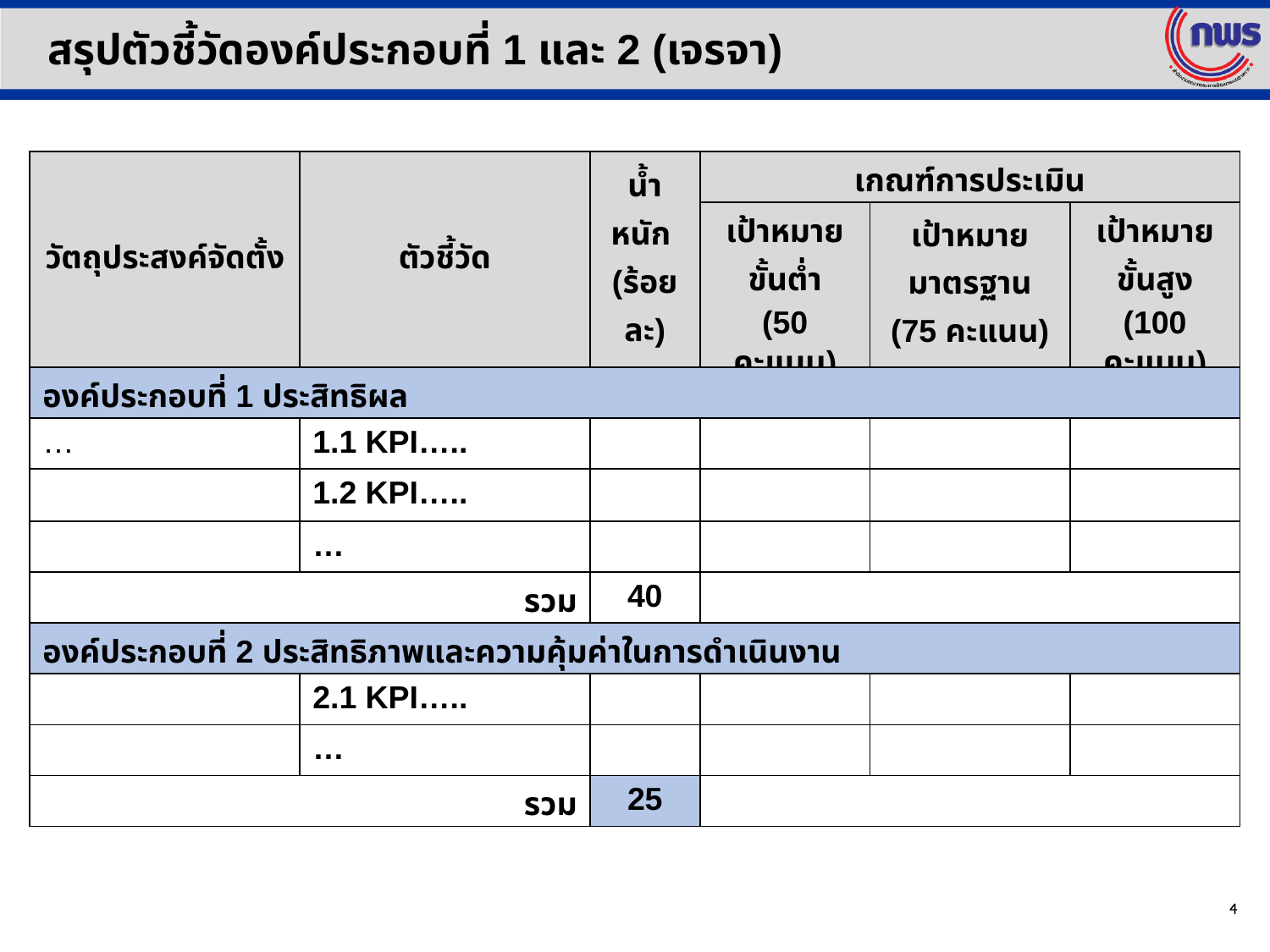

สรุปตัวชี้วัดองค์ประกอบที่ 1 และ 2 (เจรจา)
| วัตถุประสงค์จัดตั้ง | ตัวชี้วัด | น้ำหนัก (ร้อยละ) | เกณฑ์การประเมิน |  |  |
| --- | --- | --- | --- | --- | --- |
|  |  |  | เป้าหมายขั้นต่ำ (50 คะแนน) | เป้าหมายมาตรฐาน (75 คะแนน) | เป้าหมายขั้นสูง (100 คะแนน) |
| องค์ประกอบที่ 1 ประสิทธิผล |  |  |  |  |  |
| … | 1.1 KPI….. |  |  |  |  |
|  | 1.2 KPI….. |  |  |  |  |
|  | … |  |  |  |  |
| รวม |  | 40 |  |  |  |
| องค์ประกอบที่ 2 ประสิทธิภาพและความคุ้มค่าในการดำเนินงาน |  |  |  |  |  |
|  | 2.1 KPI….. |  |  |  |  |
|  | … |  |  |  |  |
| รวม |  | 25 |  |  |  |
4